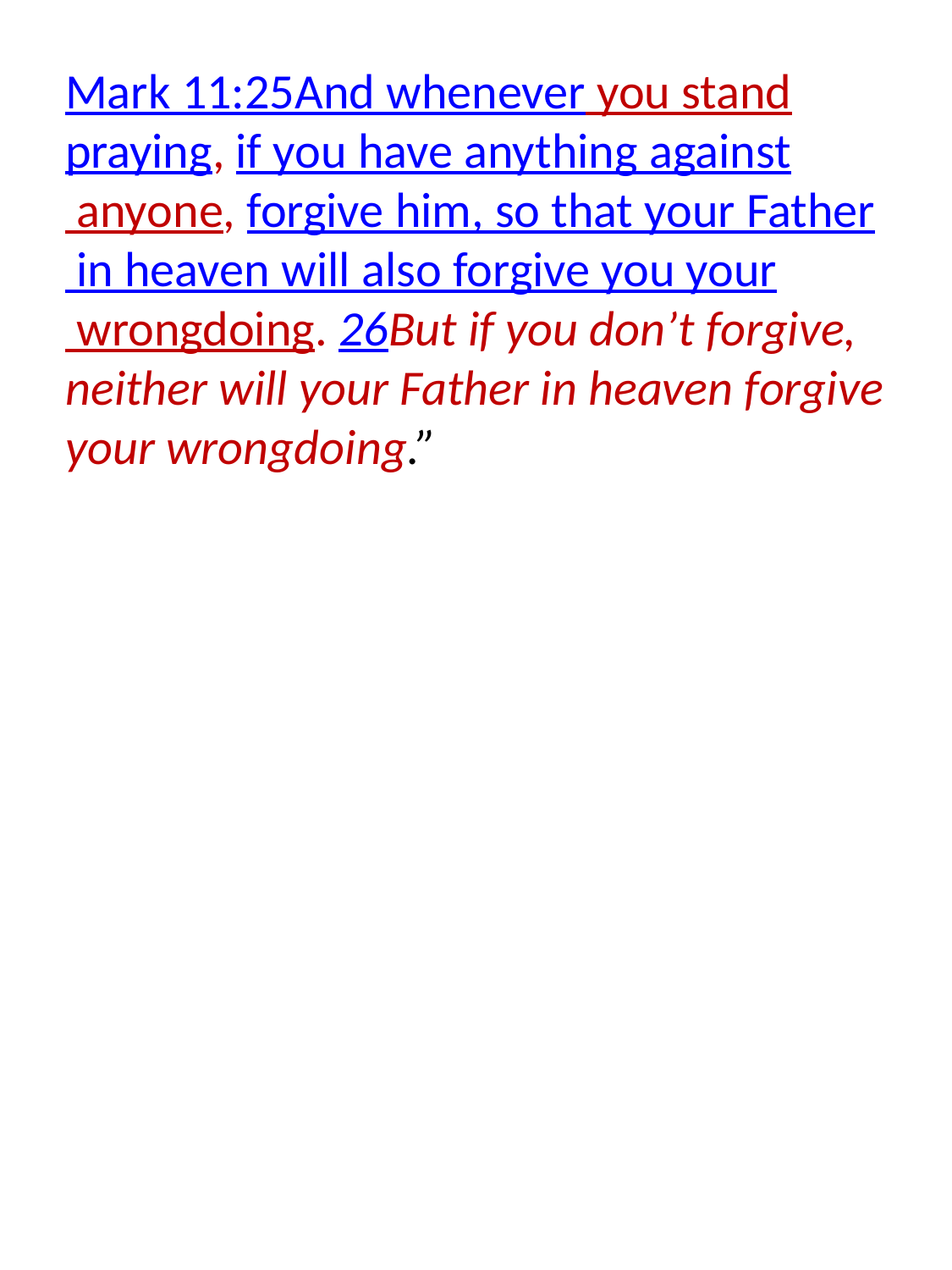

Mark 11:25And whenever you stand praying, if you have anything against anyone, forgive him, so that your Father in heaven will also forgive you your wrongdoing. 26But if you don’t forgive, neither will your Father in heaven forgive your wrongdoing.”